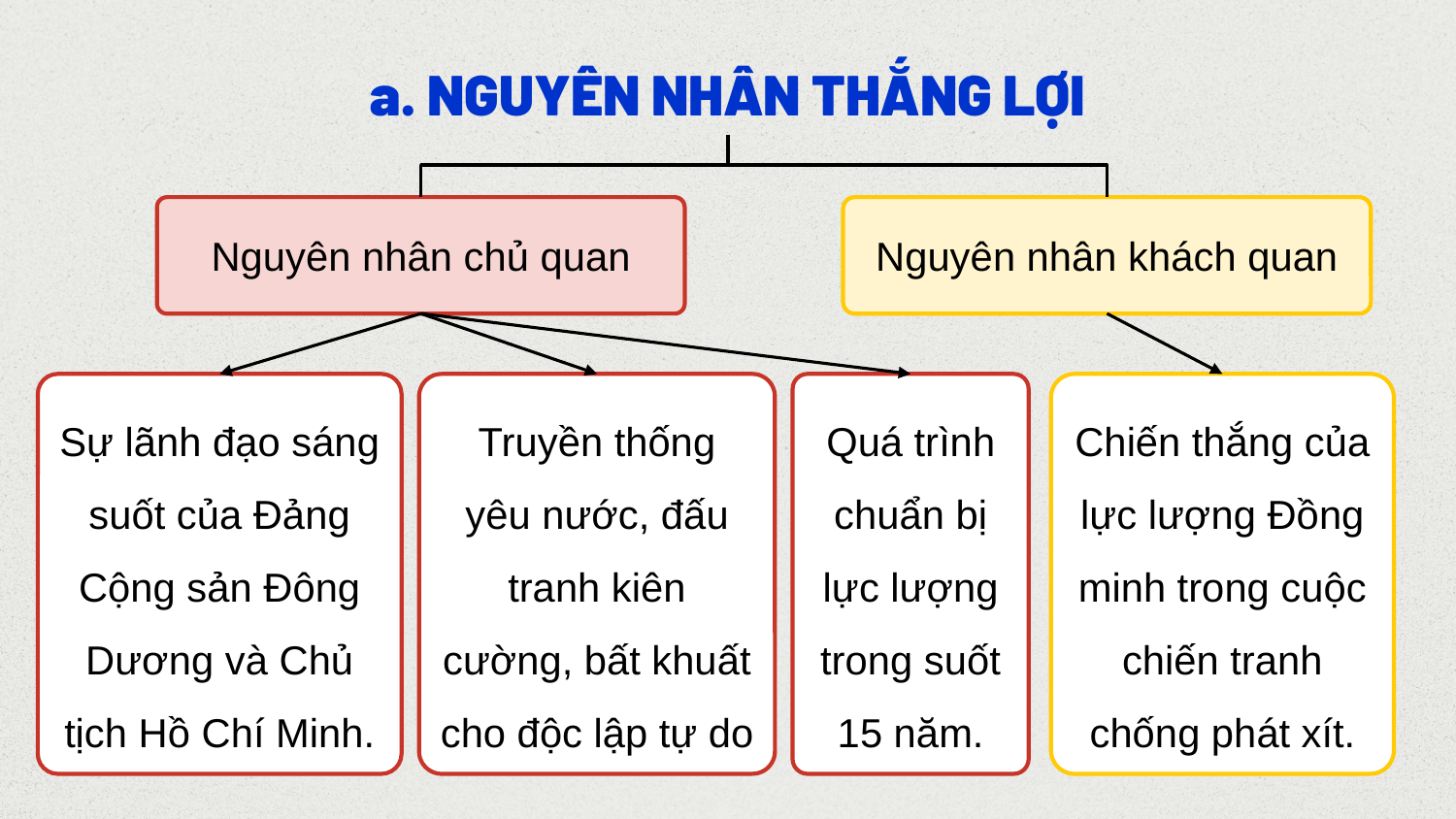

a. NGUYÊN NHÂN THẮNG LỢI
Nguyên nhân chủ quan
Nguyên nhân khách quan
Chiến thắng của lực lượng Đồng minh trong cuộc chiến tranh chống phát xít.
Sự lãnh đạo sáng suốt của Đảng Cộng sản Đông Dương và Chủ tịch Hồ Chí Minh.
Truyền thống yêu nước, đấu tranh kiên cường, bất khuất cho độc lập tự do
Quá trình chuẩn bị lực lượng trong suốt 15 năm.